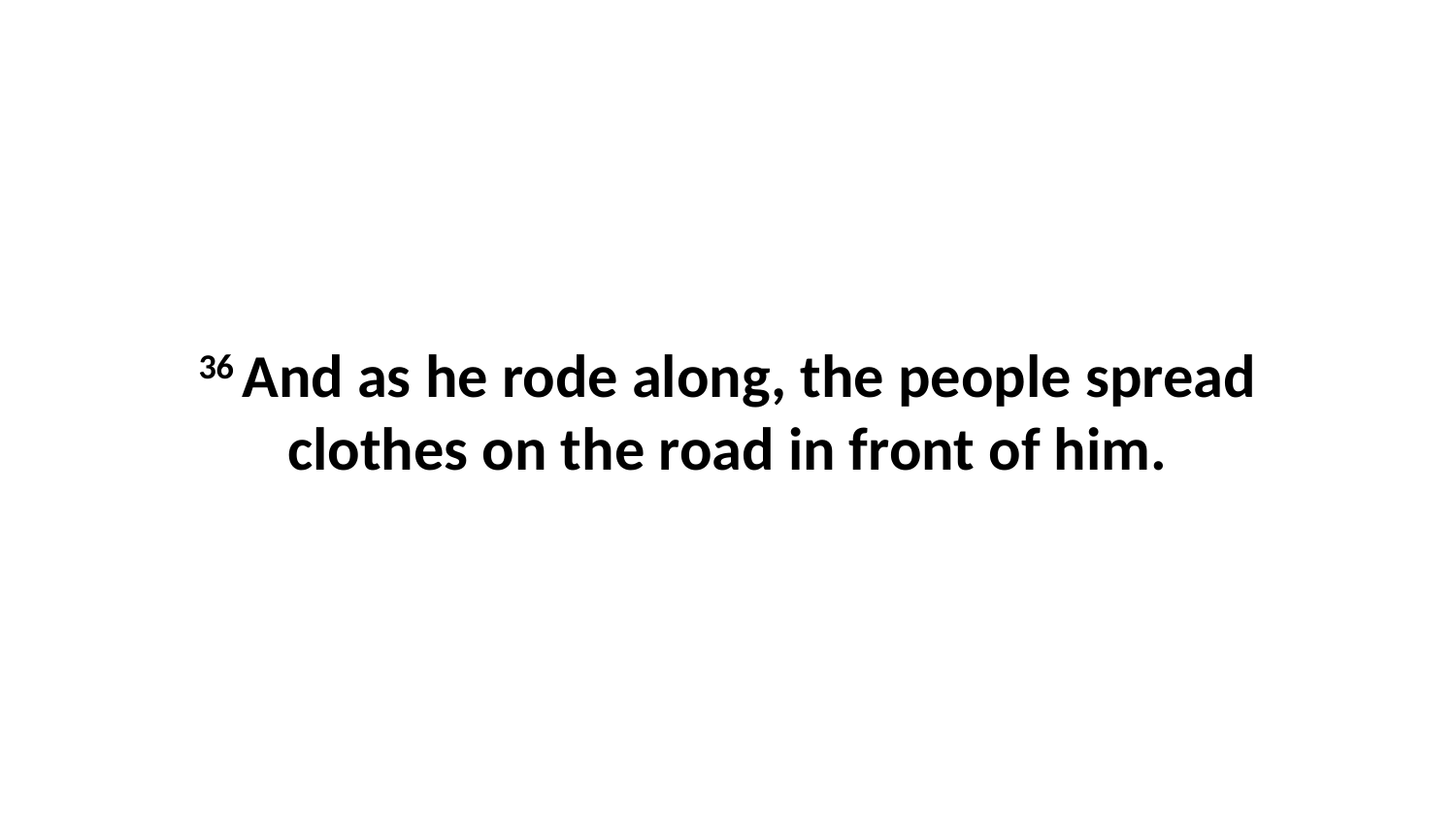

36 And as he rode along, the people spread clothes on the road in front of him.